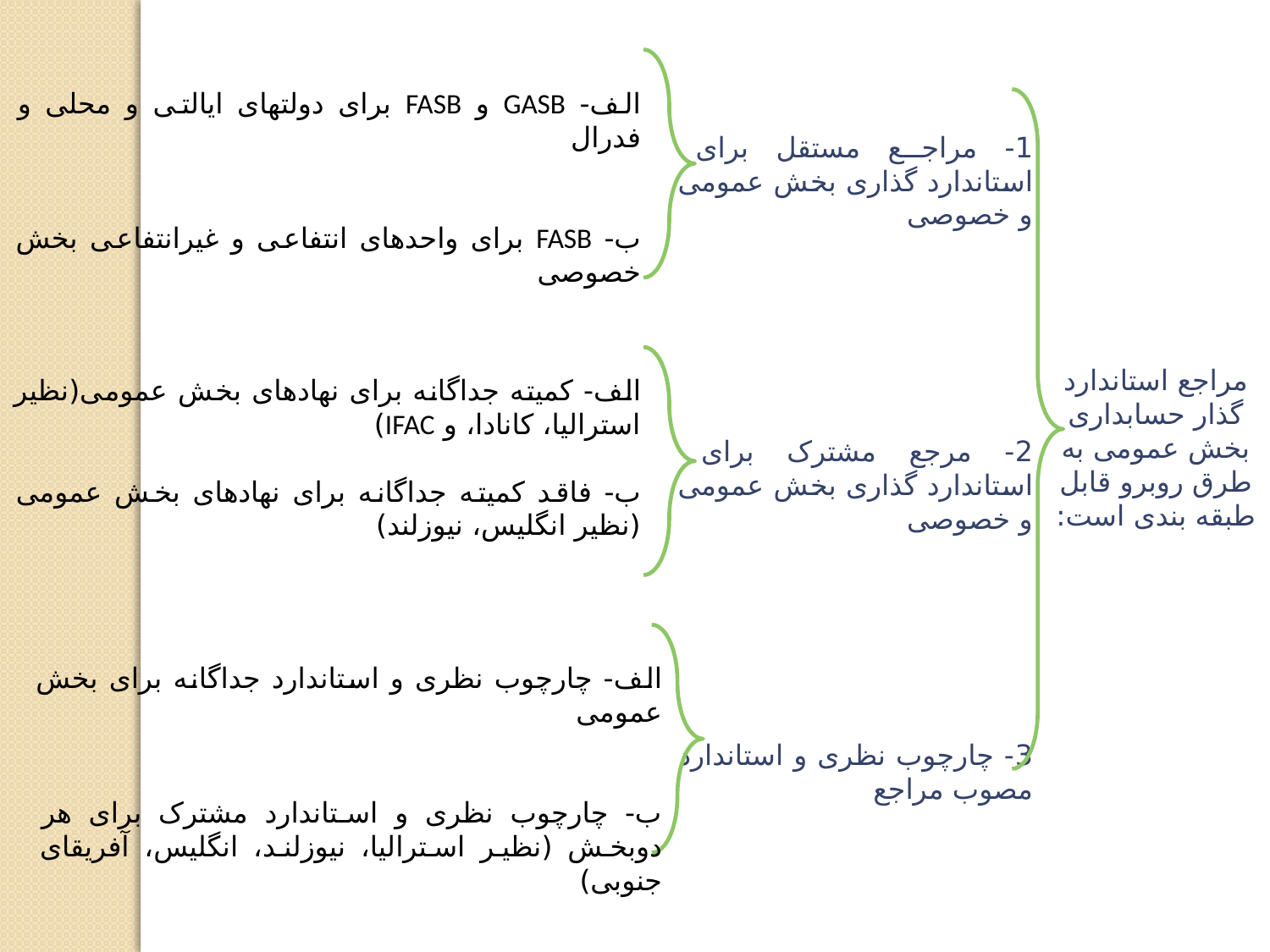

الف- GASB و FASB برای دولتهای ایالتی و محلی و فدرال

ب- FASB برای واحدهای انتفاعی و غیرانتفاعی بخش خصوصی

1- مراجع مستقل برای استاندارد گذاری بخش عمومی و خصوصی

2- مرجع مشترک برای استاندارد گذاری بخش عمومی و خصوصی

3- چارچوب نظری و استاندارد مصوب مراجع

مراجع استاندارد گذار حسابداری بخش عمومی به طرق روبرو قابل طبقه بندی است:
الف- کمیته جداگانه برای نهادهای بخش عمومی(نظیر استرالیا، کانادا، و IFAC)

ب- فاقد کمیته جداگانه برای نهادهای بخش عمومی (نظیر انگلیس، نیوزلند)

الف- چارچوب نظری و استاندارد جداگانه برای بخش عمومی

ب- چارچوب نظری و استاندارد مشترک برای هر دوبخش (نظیر استرالیا، نیوزلند، انگلیس، آفریقای جنوبی)